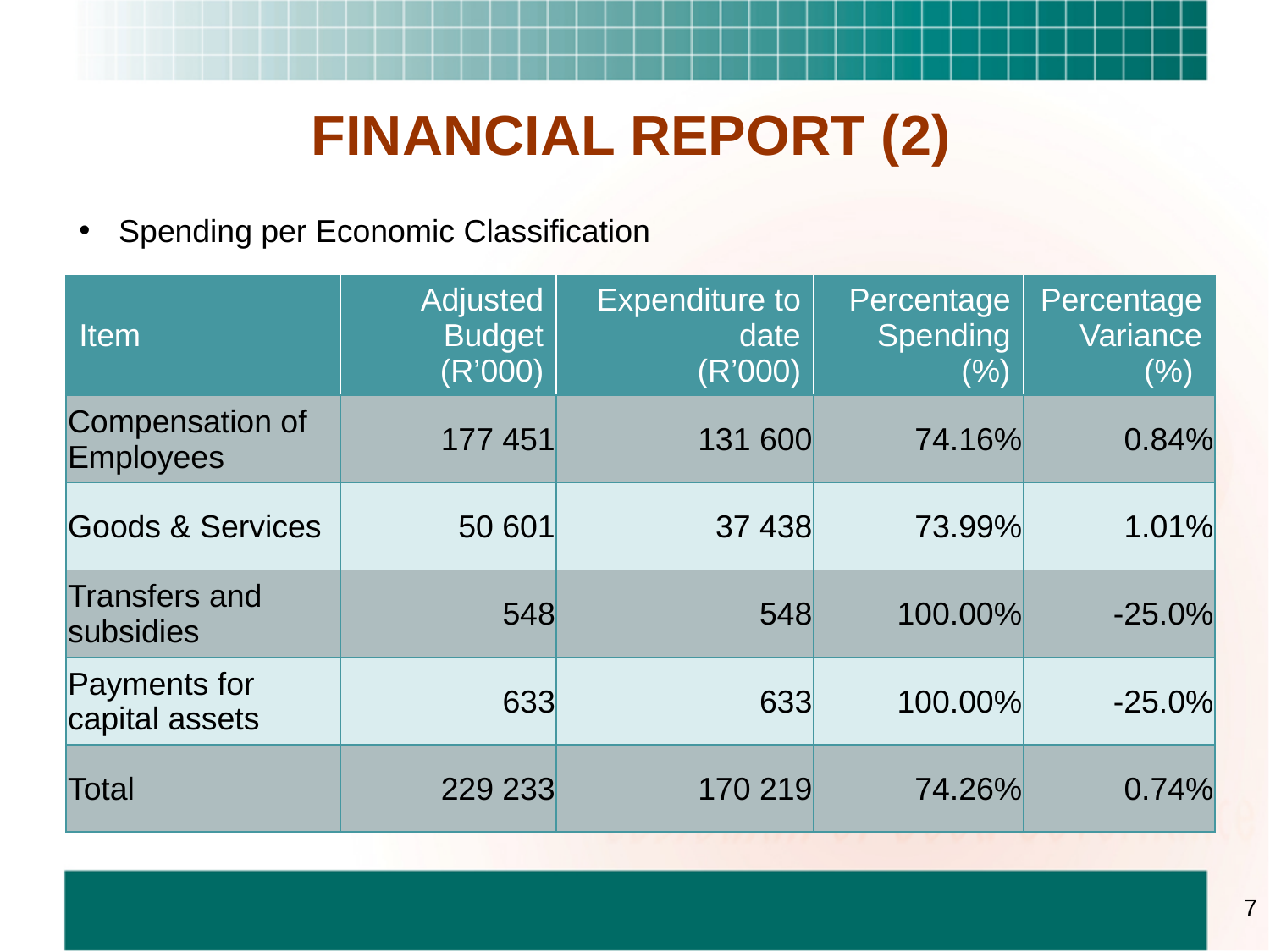

FINANCIAL REPORT (2)
# Spending per Economic Classification
| Item | Adjusted Budget (R’000) | Expenditure to date (R’000) | Percentage Spending (%) | Percentage Variance (%) |
| --- | --- | --- | --- | --- |
| Compensation of Employees | 177 451 | 131 600 | 74.16% | 0.84% |
| Goods & Services | 50 601 | 37 438 | 73.99% | 1.01% |
| Transfers and subsidies | 548 | 548 | 100.00% | -25.0% |
| Payments for capital assets | 633 | 633 | 100.00% | -25.0% |
| Total | 229 233 | 170 219 | 74.26% | 0.74% |
7